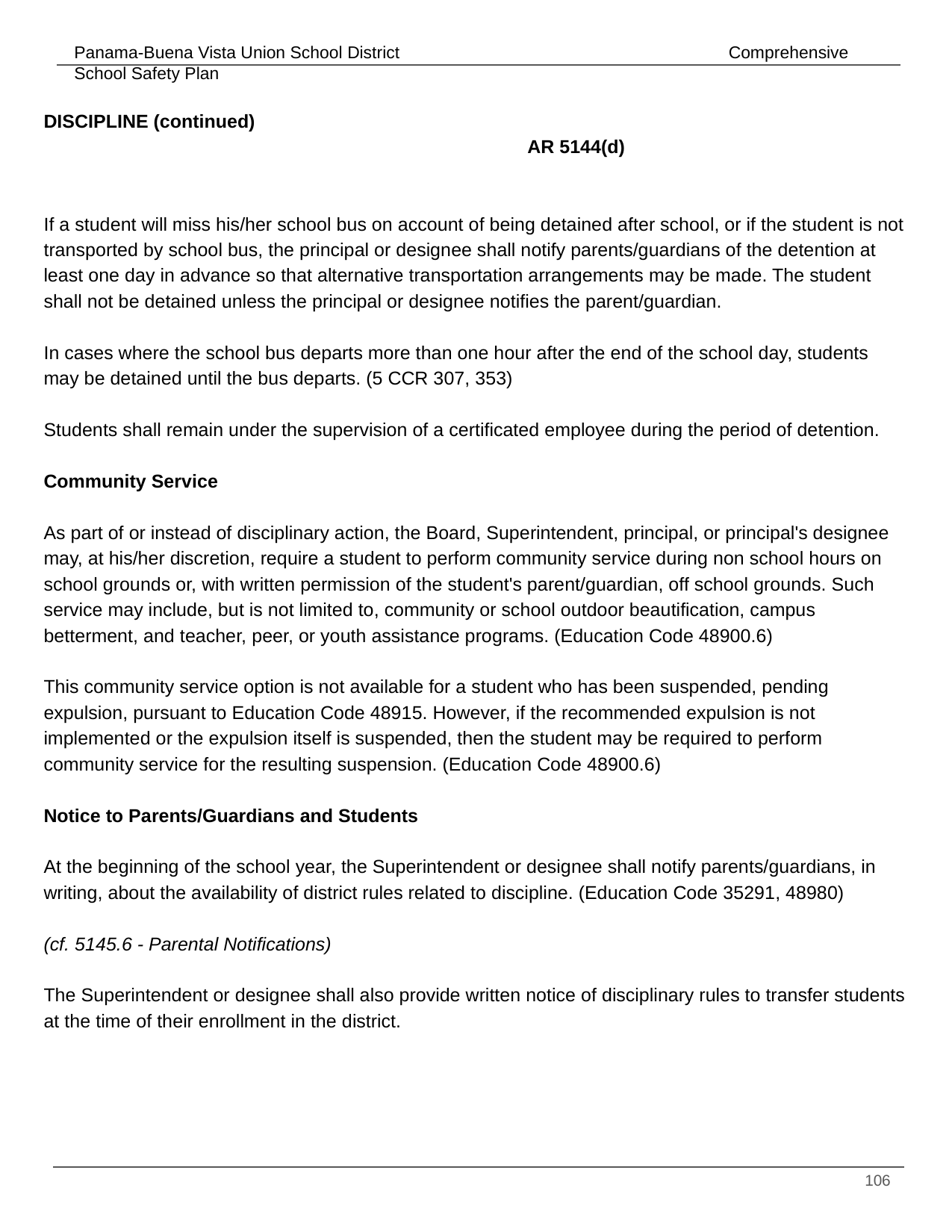

DISCIPLINE (continued)										       AR 5144(d)

If a student will miss his/her school bus on account of being detained after school, or if the student is not transported by school bus, the principal or designee shall notify parents/guardians of the detention at least one day in advance so that alternative transportation arrangements may be made. The student shall not be detained unless the principal or designee notifies the parent/guardian.

In cases where the school bus departs more than one hour after the end of the school day, students may be detained until the bus departs. (5 CCR 307, 353)

Students shall remain under the supervision of a certificated employee during the period of detention.

Community Service

As part of or instead of disciplinary action, the Board, Superintendent, principal, or principal's designee may, at his/her discretion, require a student to perform community service during non school hours on school grounds or, with written permission of the student's parent/guardian, off school grounds. Such service may include, but is not limited to, community or school outdoor beautification, campus betterment, and teacher, peer, or youth assistance programs. (Education Code 48900.6)

This community service option is not available for a student who has been suspended, pending expulsion, pursuant to Education Code 48915. However, if the recommended expulsion is not implemented or the expulsion itself is suspended, then the student may be required to perform community service for the resulting suspension. (Education Code 48900.6)

Notice to Parents/Guardians and Students

At the beginning of the school year, the Superintendent or designee shall notify parents/guardians, in writing, about the availability of district rules related to discipline. (Education Code 35291, 48980)

(cf. 5145.6 - Parental Notifications)

The Superintendent or designee shall also provide written notice of disciplinary rules to transfer students at the time of their enrollment in the district.

Regulation 						   PANAMA-BUENA VISTA UNION SCHOOL DISTRICT
approved: September 8, 2015 								  Bakersfield, California

106